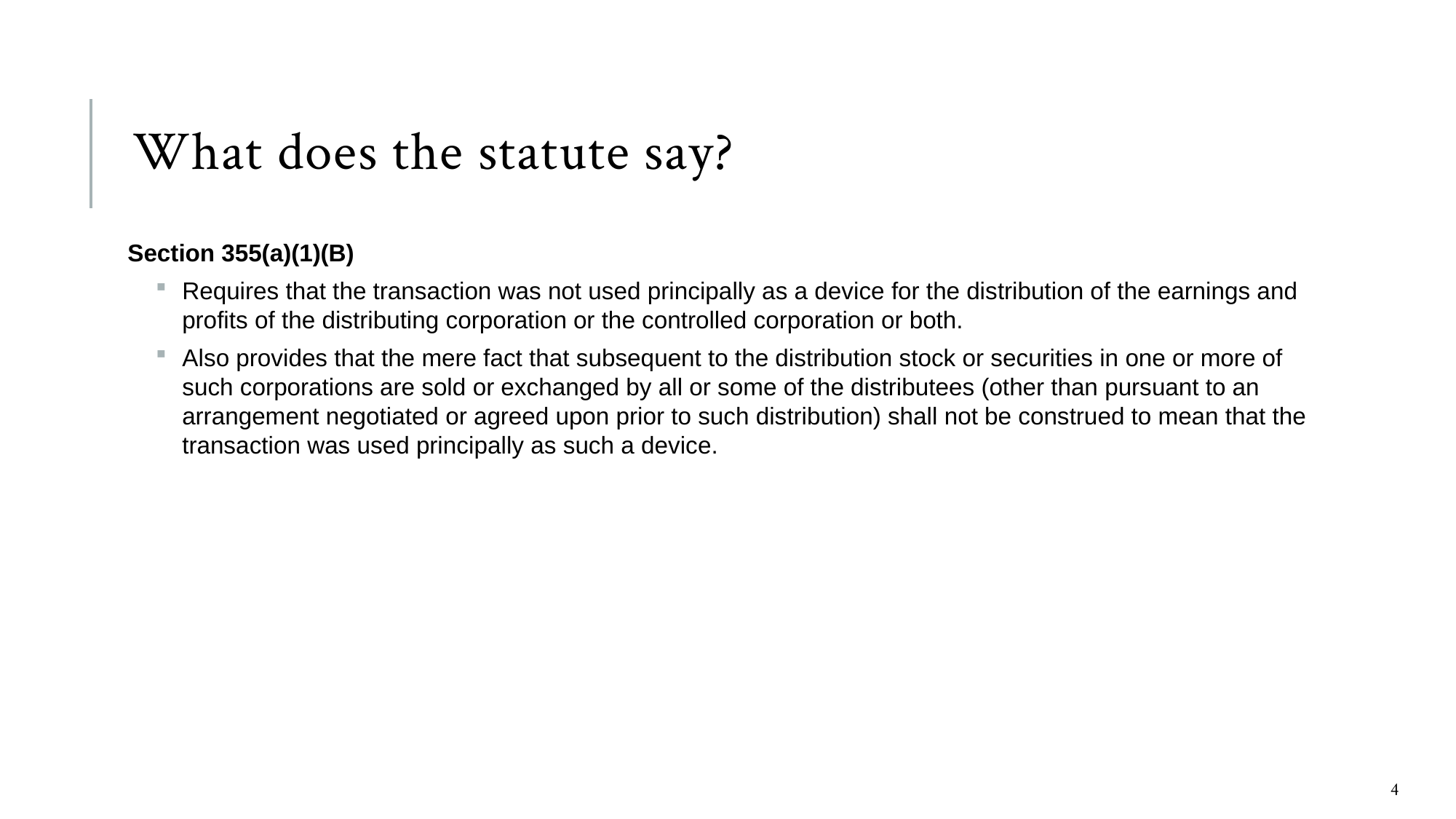

# What does the statute say?
Section 355(a)(1)(B)
Requires that the transaction was not used principally as a device for the distribution of the earnings and profits of the distributing corporation or the controlled corporation or both.
Also provides that the mere fact that subsequent to the distribution stock or securities in one or more of such corporations are sold or exchanged by all or some of the distributees (other than pursuant to an arrangement negotiated or agreed upon prior to such distribution) shall not be construed to mean that the transaction was used principally as such a device.
4